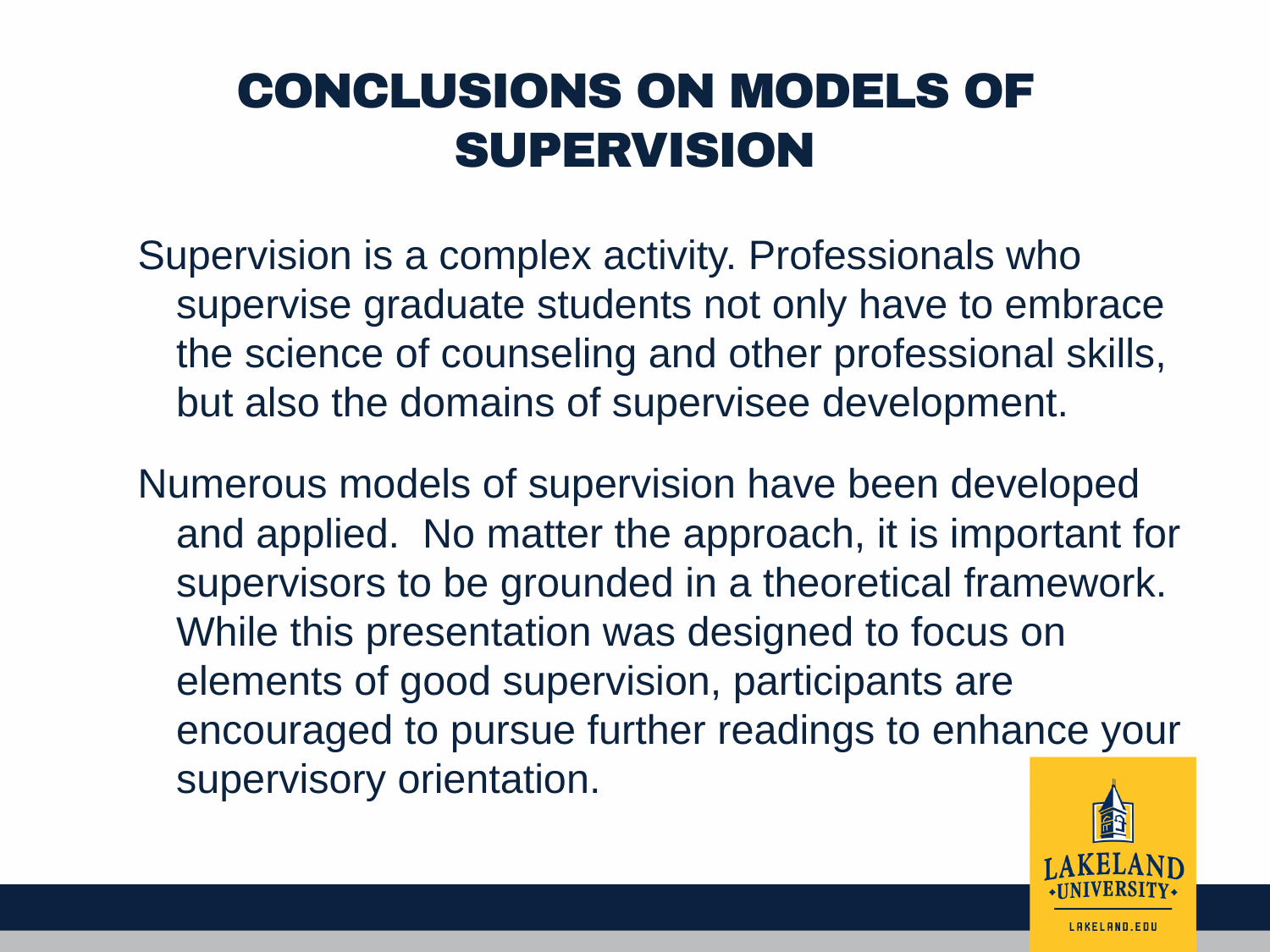

# Conclusions on models of supervision
Supervision is a complex activity. Professionals who supervise graduate students not only have to embrace the science of counseling and other professional skills,  but also the domains of supervisee development.

Numerous models of supervision have been developed and applied.  No matter the approach, it is important for supervisors to be grounded in a theoretical framework. While this presentation was designed to focus on elements of good supervision, participants are encouraged to pursue further readings to enhance your supervisory orientation.